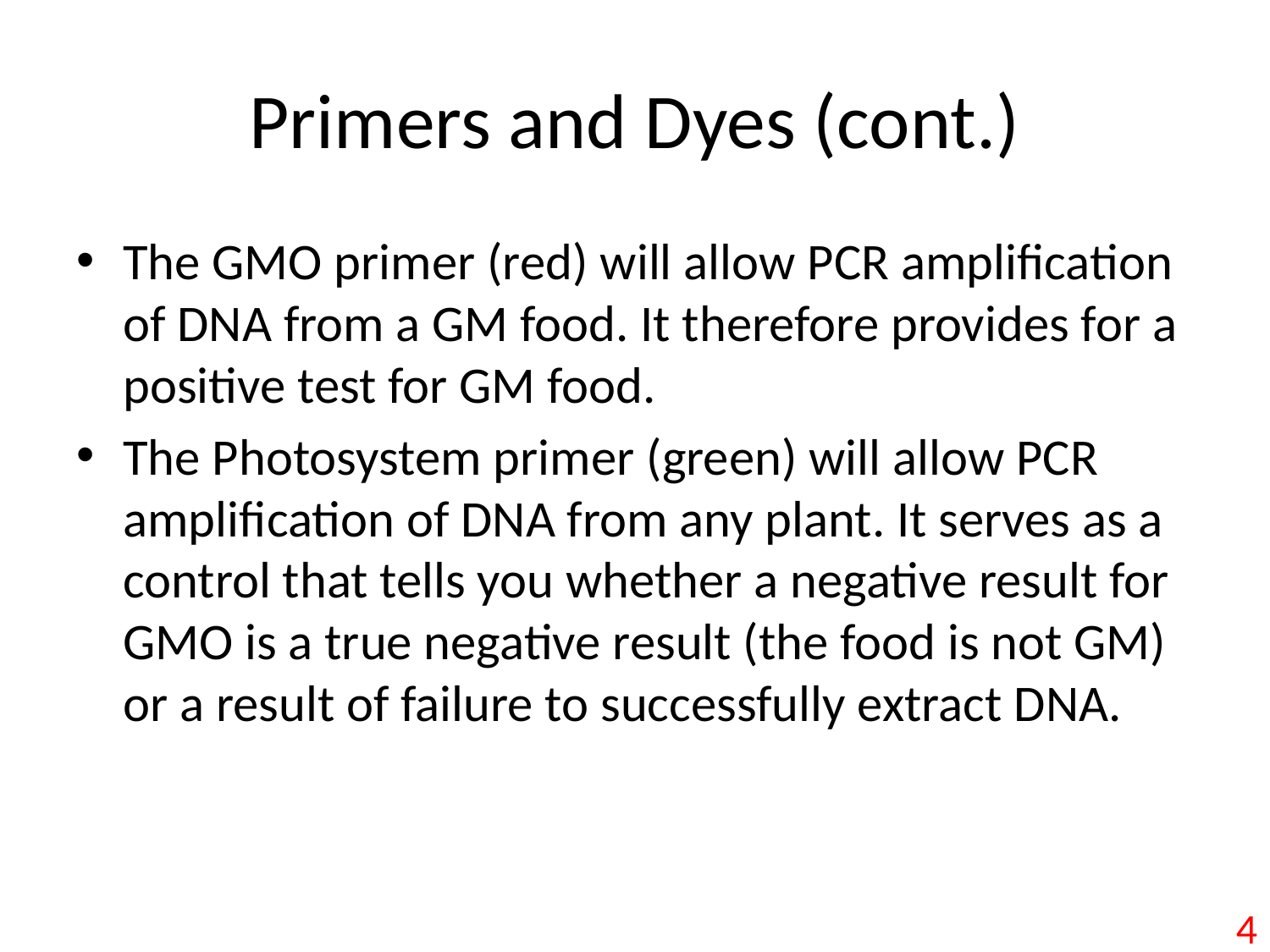

# Primers and Dyes (cont.)
The GMO primer (red) will allow PCR amplification of DNA from a GM food. It therefore provides for a positive test for GM food.
The Photosystem primer (green) will allow PCR amplification of DNA from any plant. It serves as a control that tells you whether a negative result for GMO is a true negative result (the food is not GM) or a result of failure to successfully extract DNA.
4